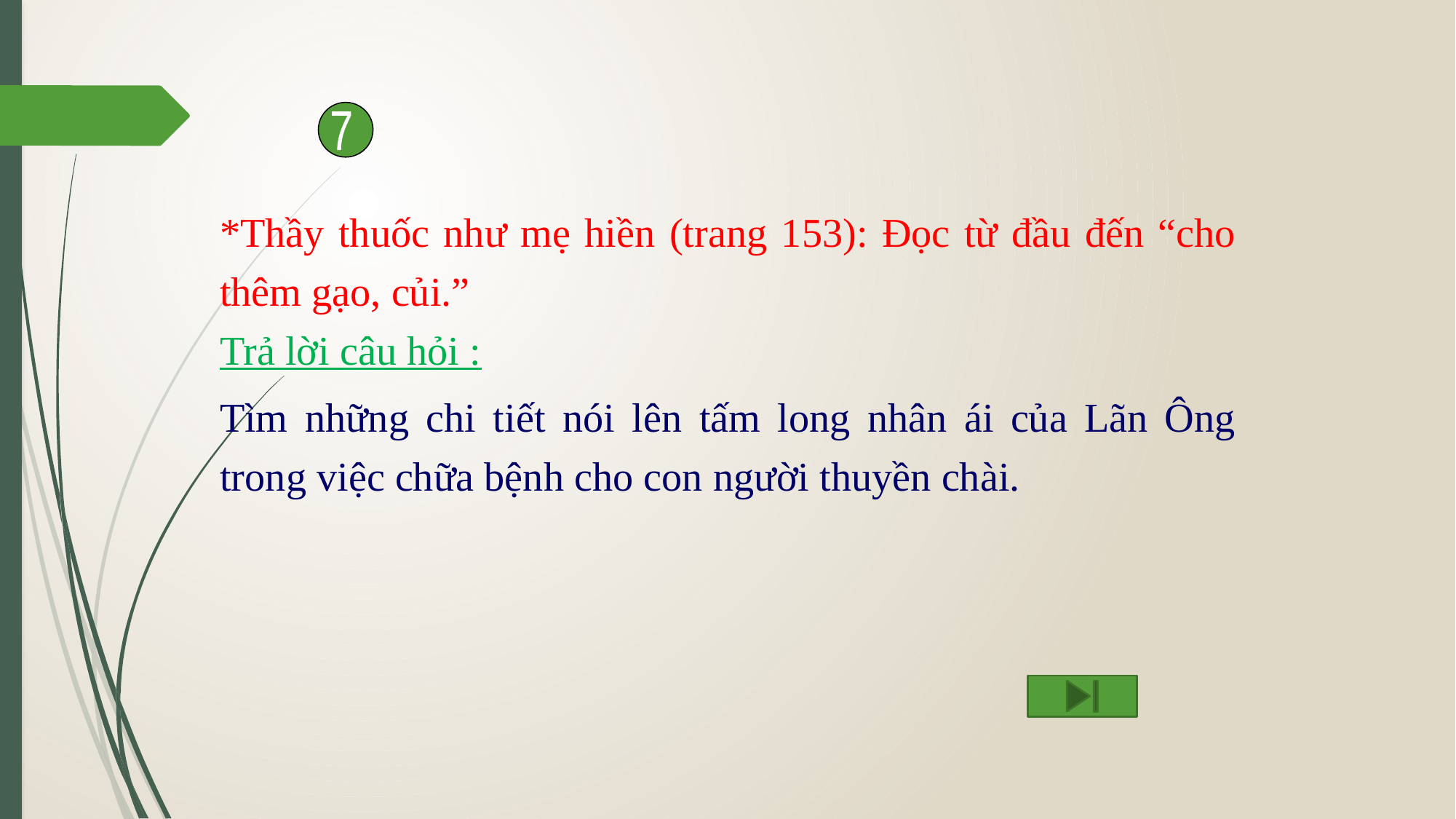

7
*Thầy thuốc như mẹ hiền (trang 153): Đọc từ đầu đến “cho thêm gạo, củi.”
Trả lời câu hỏi :
Tìm những chi tiết nói lên tấm long nhân ái của Lãn Ông trong việc chữa bệnh cho con người thuyền chài.